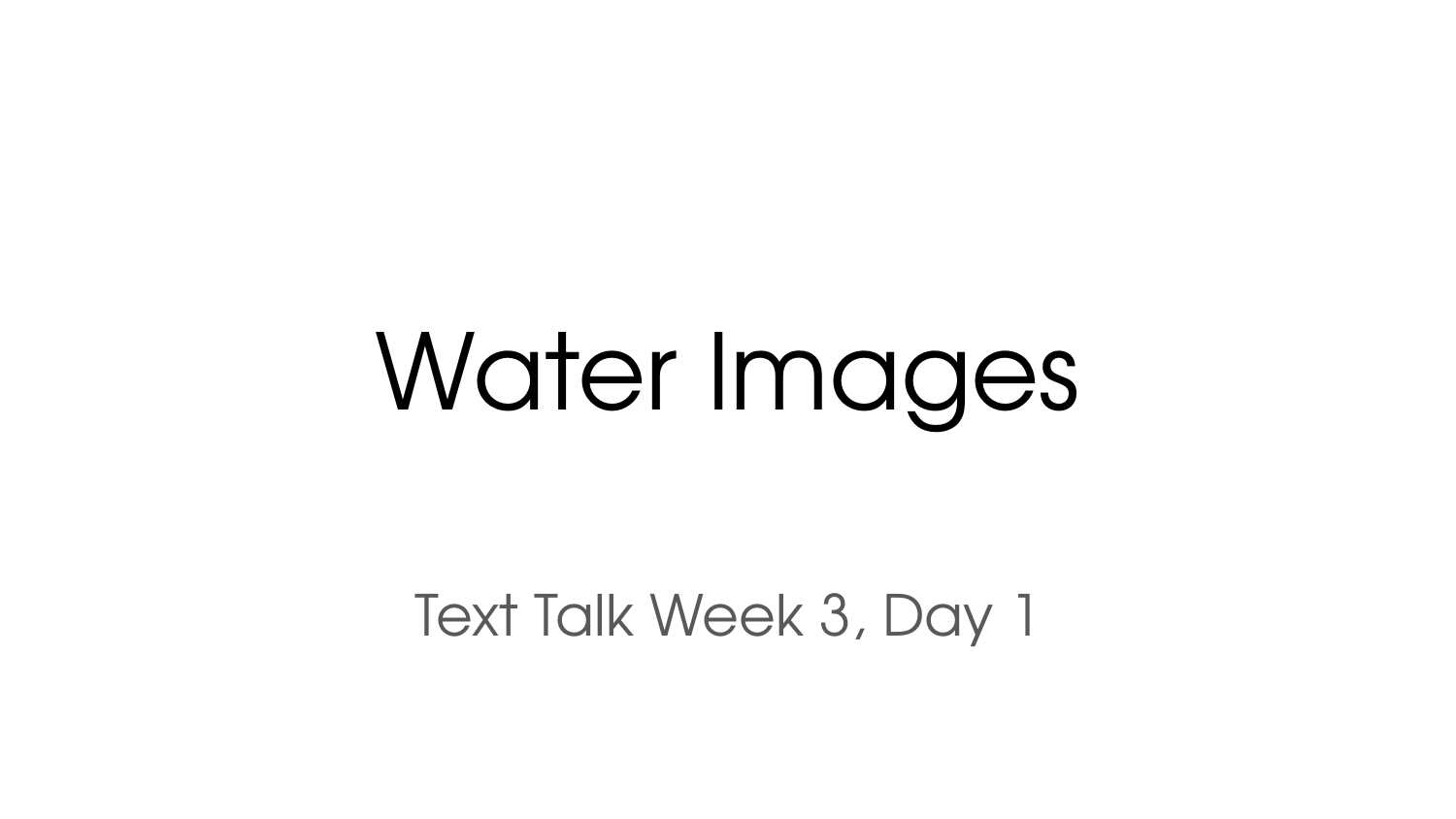

# Water Images
Text Talk Week 3, Day 1